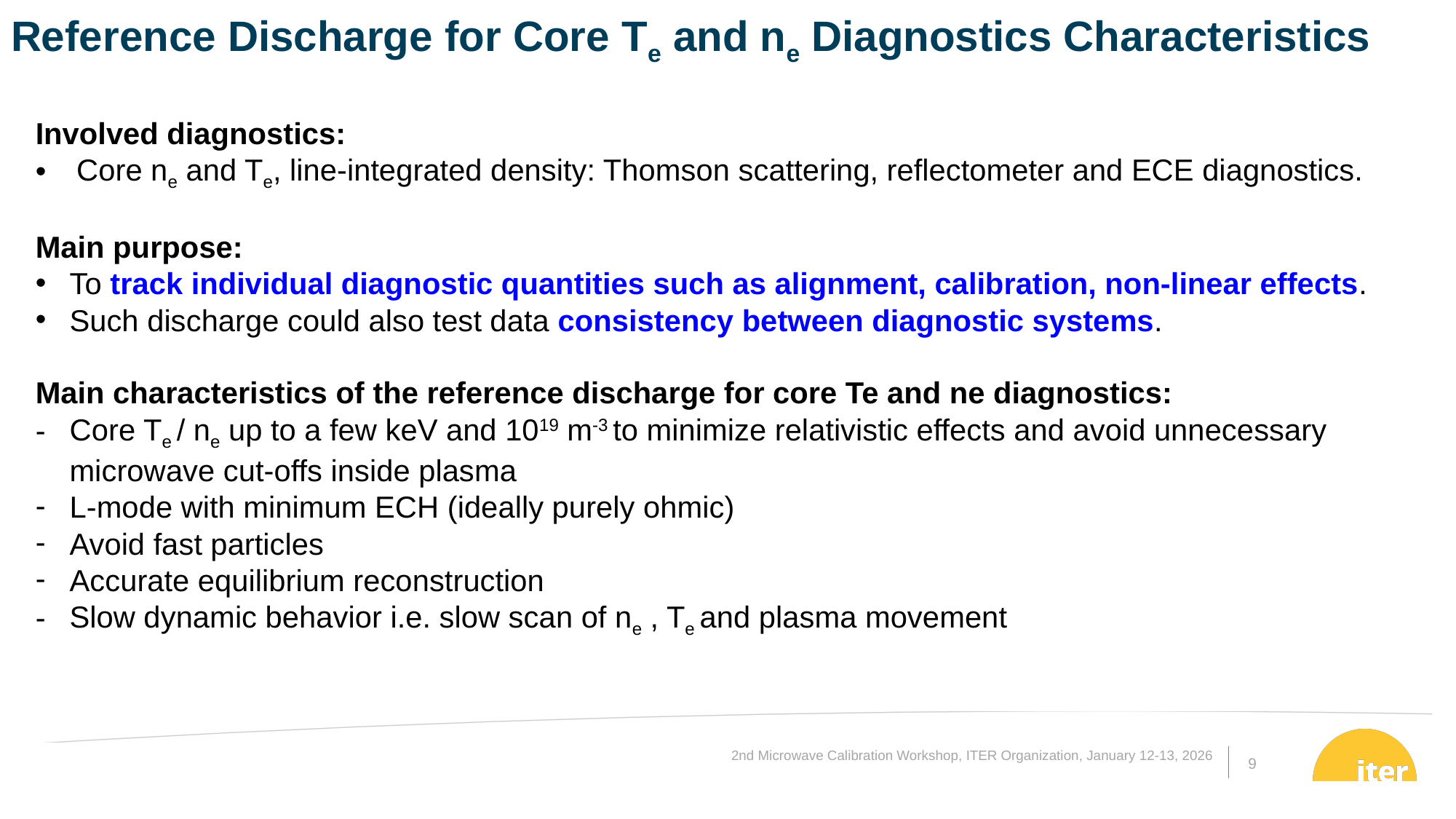

Reference Discharge for Core Te and ne Diagnostics Characteristics

Involved diagnostics:
Core ne and Te, line-integrated density: Thomson scattering, reflectometer and ECE diagnostics.

Main purpose:
To track individual diagnostic quantities such as alignment, calibration, non-linear effects.
Such discharge could also test data consistency between diagnostic systems.

Main characteristics of the reference discharge for core Te and ne diagnostics:
Core Te / ne up to a few keV and 1019 m-3 to minimize relativistic effects and avoid unnecessary microwave cut-offs inside plasma
L-mode with minimum ECH (ideally purely ohmic)
Avoid fast particles
Accurate equilibrium reconstruction
Slow dynamic behavior i.e. slow scan of ne , Te and plasma movement